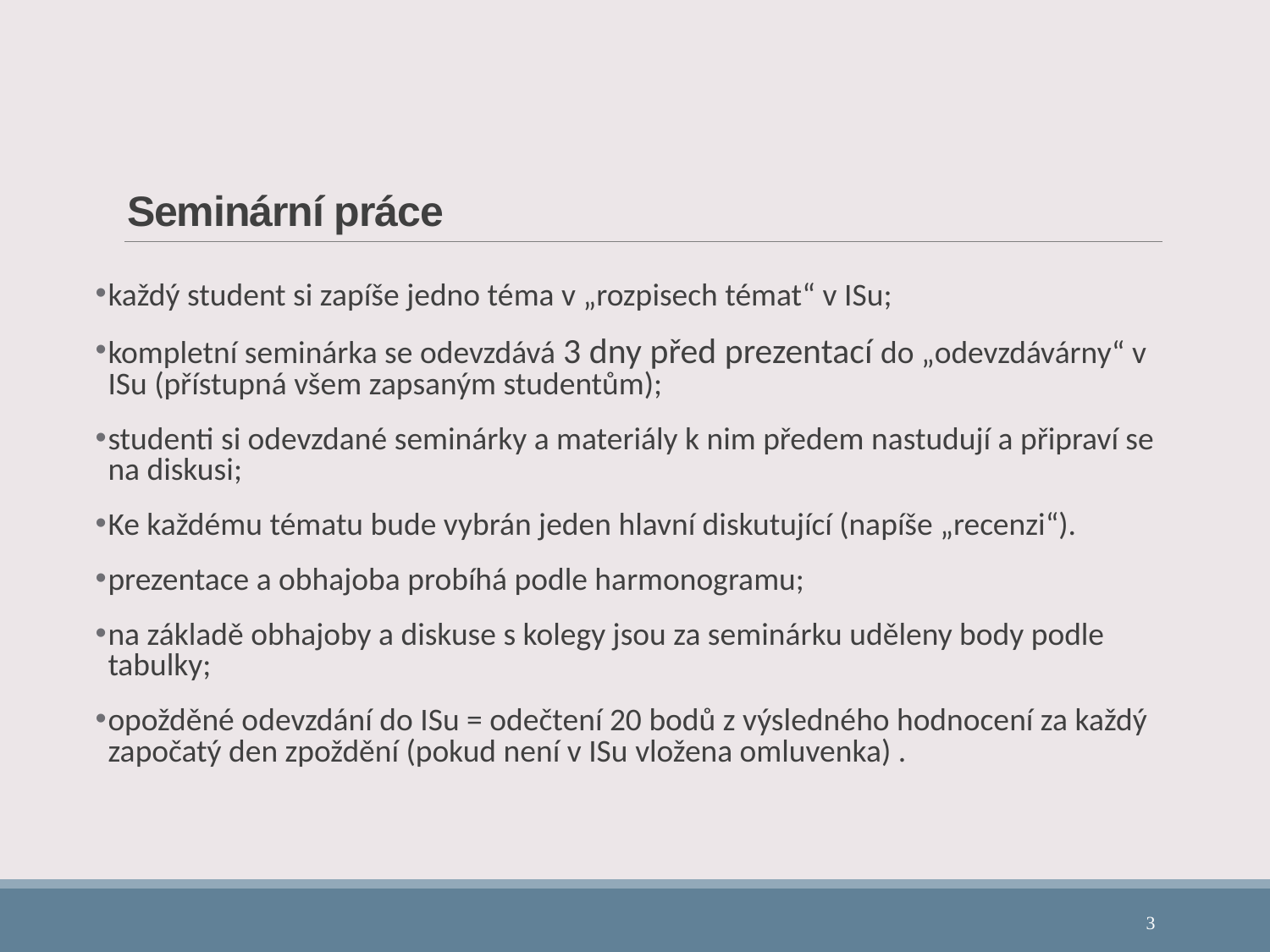

# Seminární práce
každý student si zapíše jedno téma v „rozpisech témat“ v ISu;
kompletní seminárka se odevzdává 3 dny před prezentací do „odevzdávárny“ v ISu (přístupná všem zapsaným studentům);
studenti si odevzdané seminárky a materiály k nim předem nastudují a připraví se na diskusi;
Ke každému tématu bude vybrán jeden hlavní diskutující (napíše „recenzi“).
prezentace a obhajoba probíhá podle harmonogramu;
na základě obhajoby a diskuse s kolegy jsou za seminárku uděleny body podle tabulky;
opožděné odevzdání do ISu = odečtení 20 bodů z výsledného hodnocení za každý započatý den zpoždění (pokud není v ISu vložena omluvenka) .
3